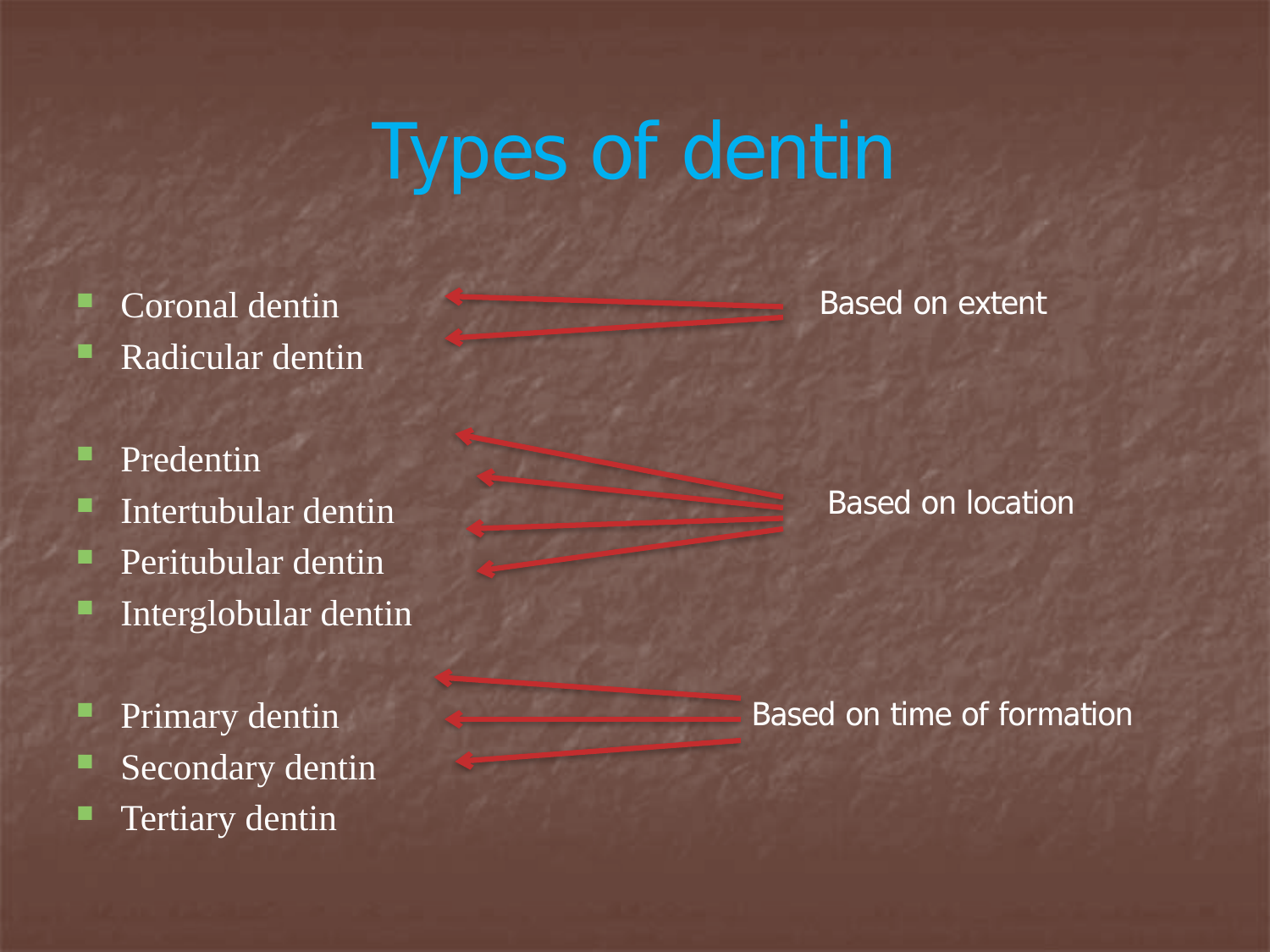

# Types of dentin
Coronal dentin
Radicular dentin

Predentin
Intertubular dentin
Peritubular dentin
Interglobular dentin

Primary dentin
Secondary dentin
Tertiary dentin

Based on extent
Based on location
Based on time of formation